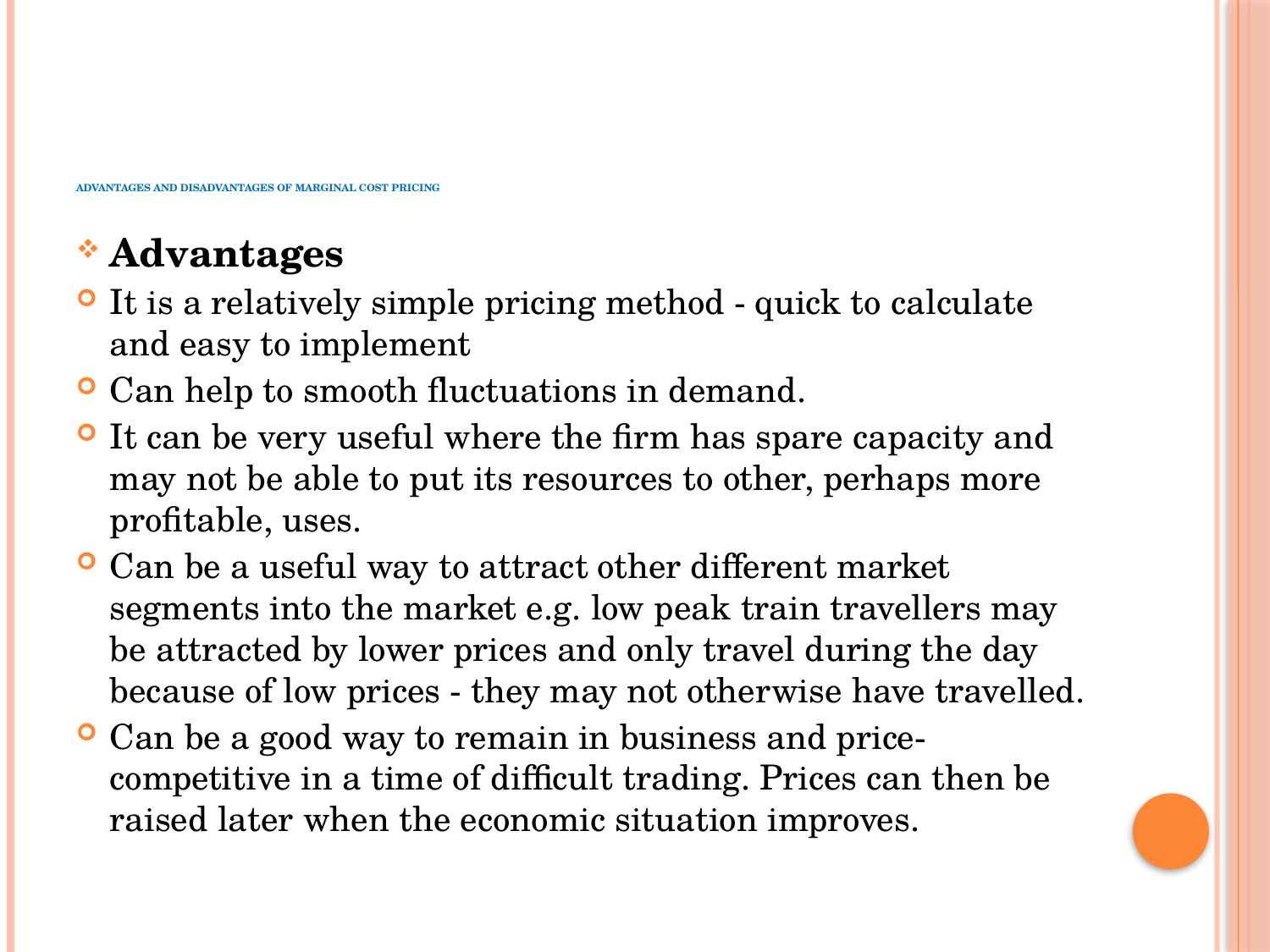

# Advantages and disadvantages of marginal cost pricing
Advantages
It is a relatively simple pricing method - quick to calculate and easy to implement
Can help to smooth fluctuations in demand.
It can be very useful where the firm has spare capacity and may not be able to put its resources to other, perhaps more profitable, uses.
Can be a useful way to attract other different market segments into the market e.g. low peak train travellers may be attracted by lower prices and only travel during the day because of low prices - they may not otherwise have travelled.
Can be a good way to remain in business and price-competitive in a time of difficult trading. Prices can then be raised later when the economic situation improves.